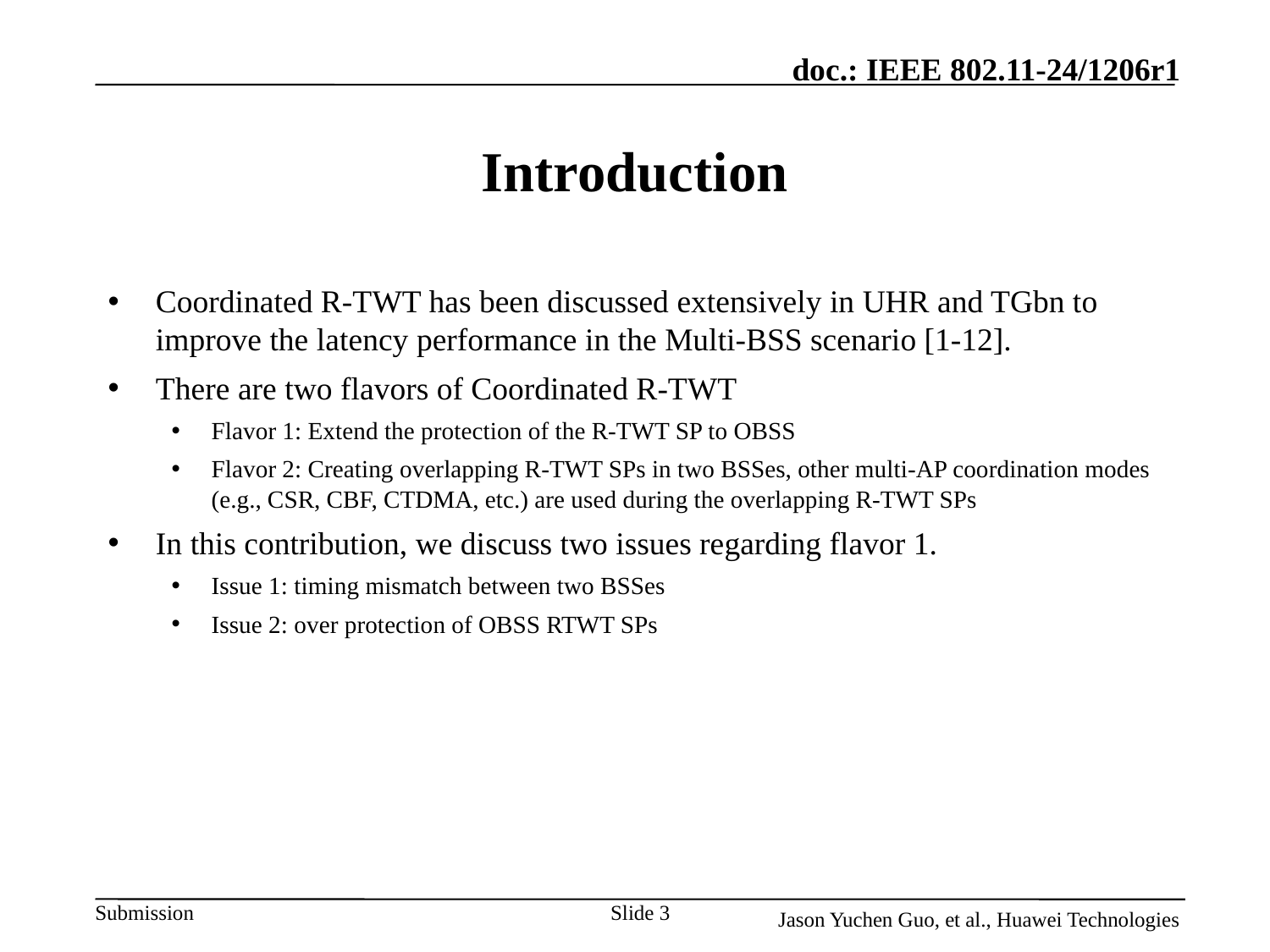

# Introduction
Coordinated R-TWT has been discussed extensively in UHR and TGbn to improve the latency performance in the Multi-BSS scenario [1-12].
There are two flavors of Coordinated R-TWT
Flavor 1: Extend the protection of the R-TWT SP to OBSS
Flavor 2: Creating overlapping R-TWT SPs in two BSSes, other multi-AP coordination modes (e.g., CSR, CBF, CTDMA, etc.) are used during the overlapping R-TWT SPs
In this contribution, we discuss two issues regarding flavor 1.
Issue 1: timing mismatch between two BSSes
Issue 2: over protection of OBSS RTWT SPs
Slide 3